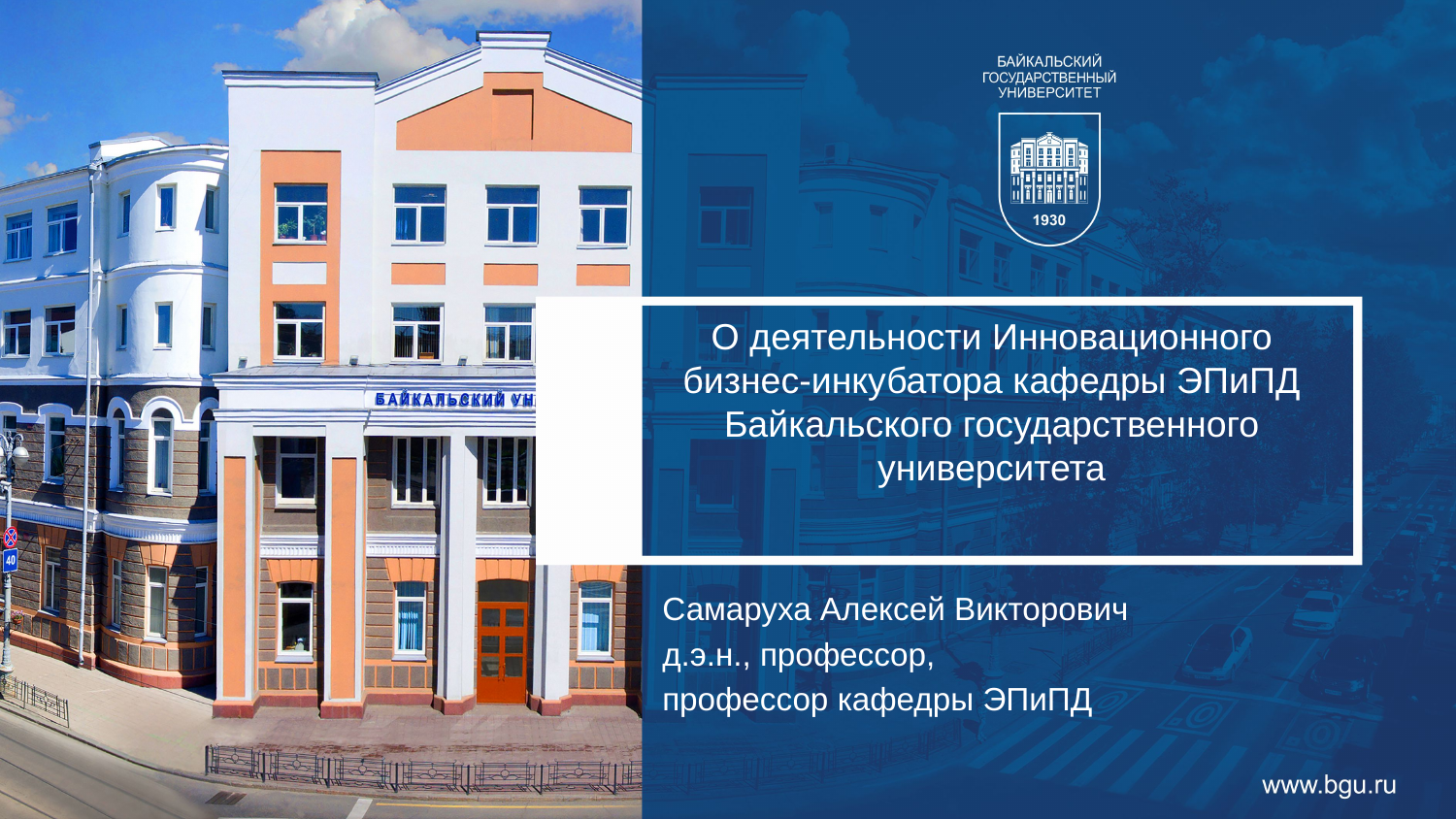

О деятельности Инновационного бизнес-инкубатора кафедры ЭПиПД
Байкальского государственного университета
Самаруха Алексей Викторович
д.э.н., профессор,
профессор кафедры ЭПиПД